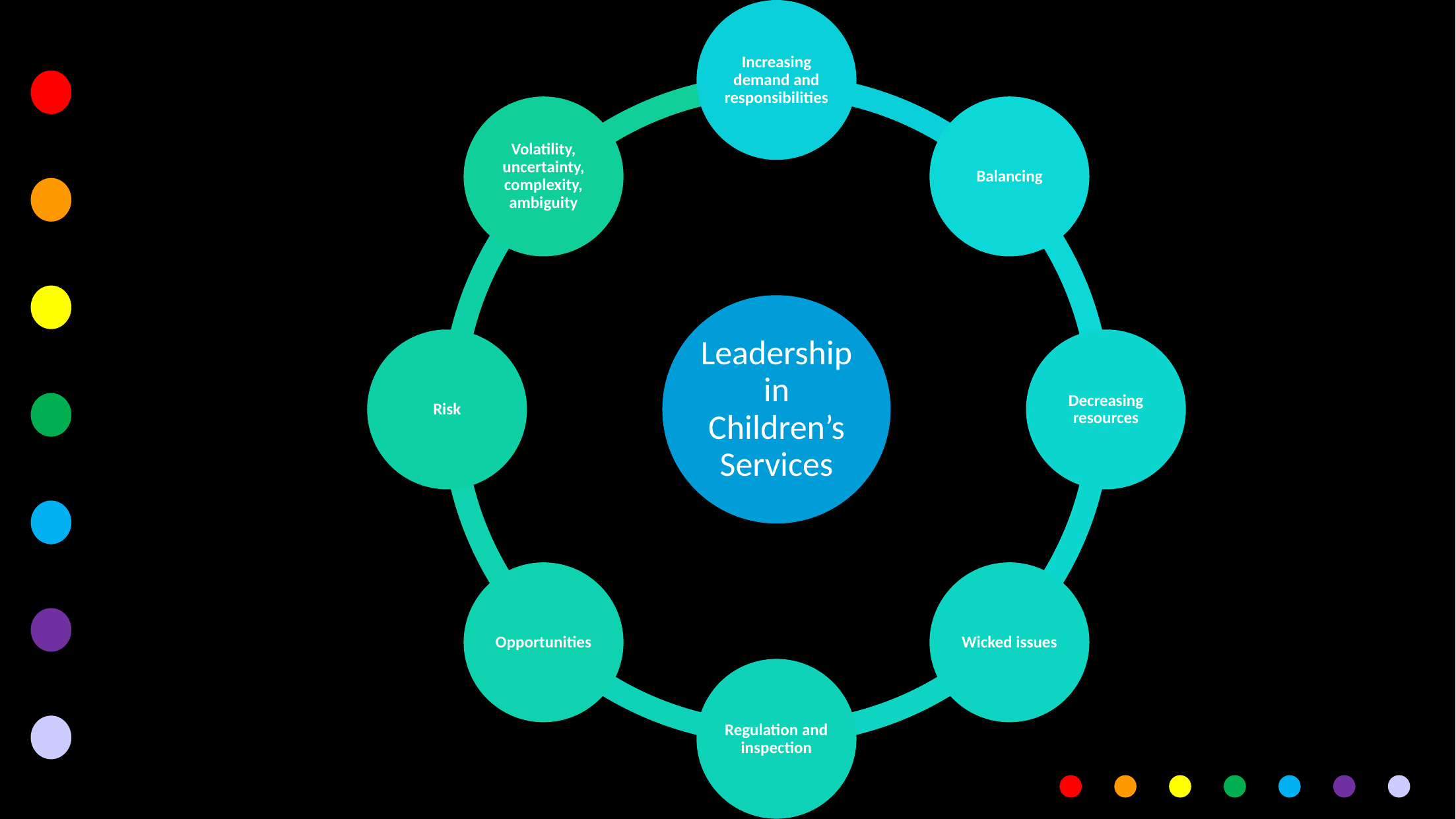

Leadership in Children’s Services
Increasing demand and responsibilities
Balancing
Decreasing resources
Wicked issues
Regulation and inspection
Opportunities
Risk
Volatility, uncertainty, complexity, ambiguity